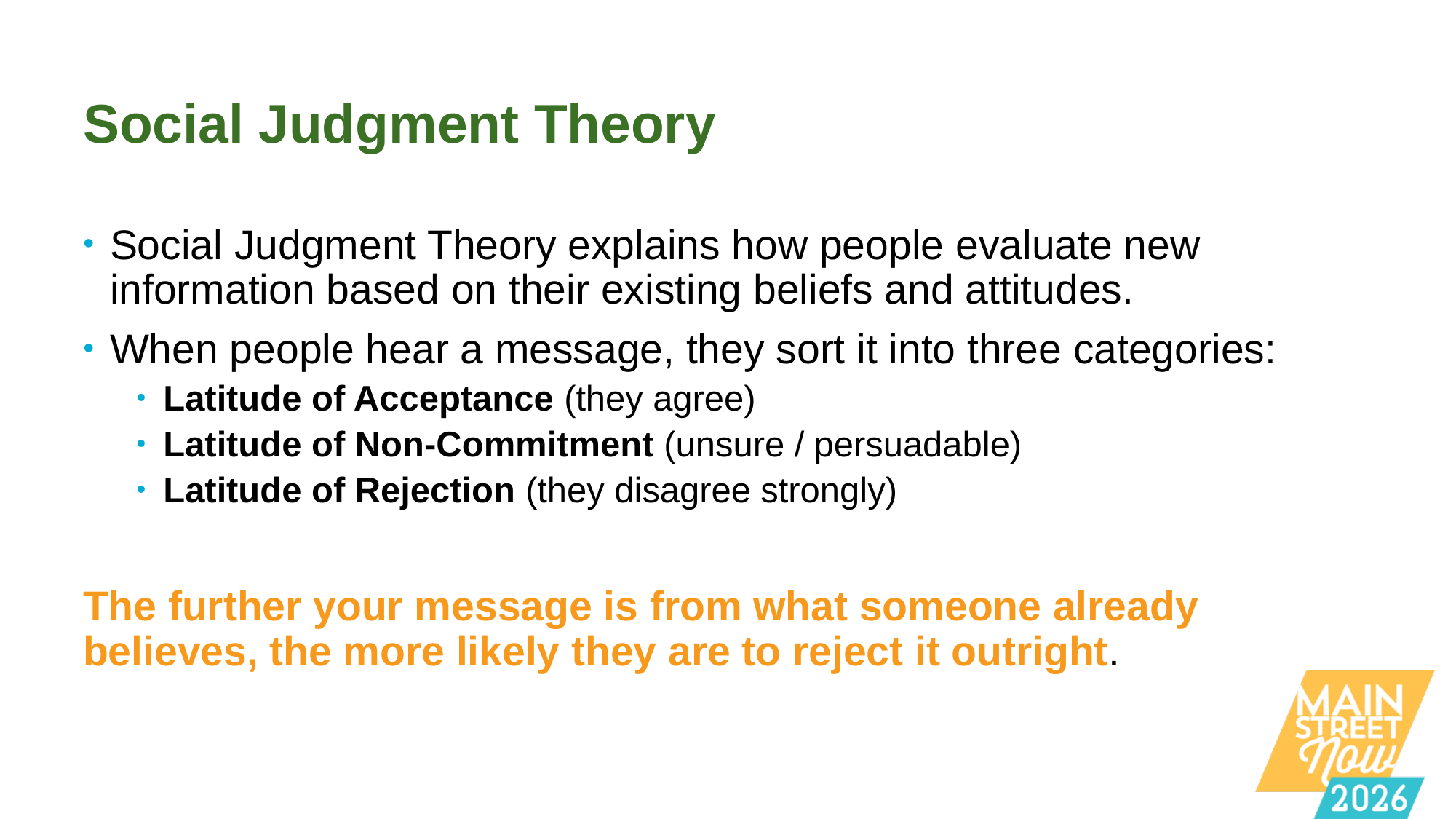

# Social Judgment Theory
Social Judgment Theory explains how people evaluate new information based on their existing beliefs and attitudes.
When people hear a message, they sort it into three categories:
Latitude of Acceptance (they agree)
Latitude of Non-Commitment (unsure / persuadable)
Latitude of Rejection (they disagree strongly)

The further your message is from what someone already believes, the more likely they are to reject it outright.